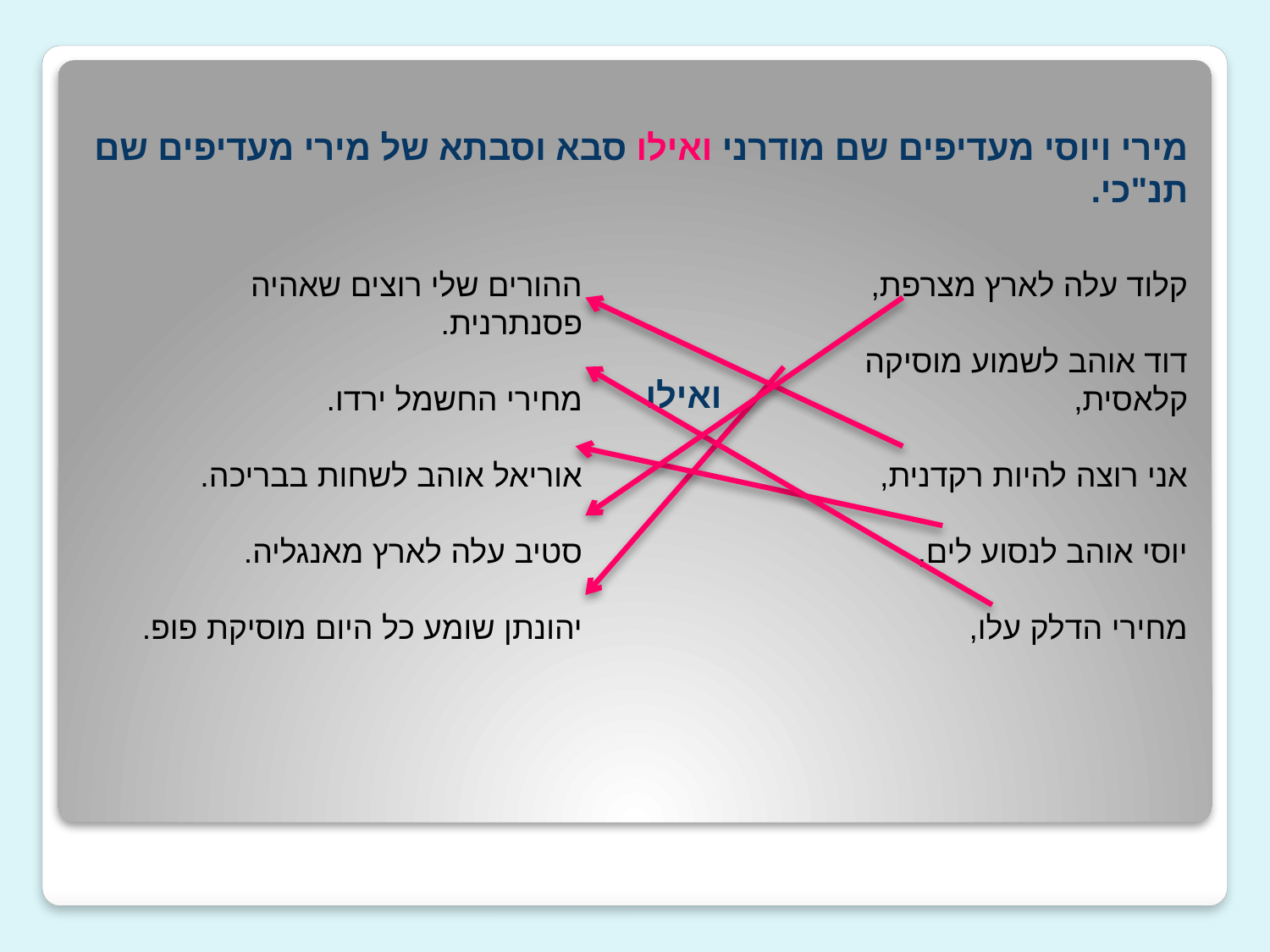

מירי ויוסי מעדיפים שם מודרני ואילו סבא וסבתא של מירי מעדיפים שם תנ"כי.
ההורים שלי רוצים שאהיה פסנתרנית.

מחירי החשמל ירדו.

אוריאל אוהב לשחות בבריכה.

סטיב עלה לארץ מאנגליה.

יהונתן שומע כל היום מוסיקת פופ.
קלוד עלה לארץ מצרפת,

דוד אוהב לשמוע מוסיקה קלאסית,

אני רוצה להיות רקדנית,

יוסי אוהב לנסוע לים,

מחירי הדלק עלו,

ואילו